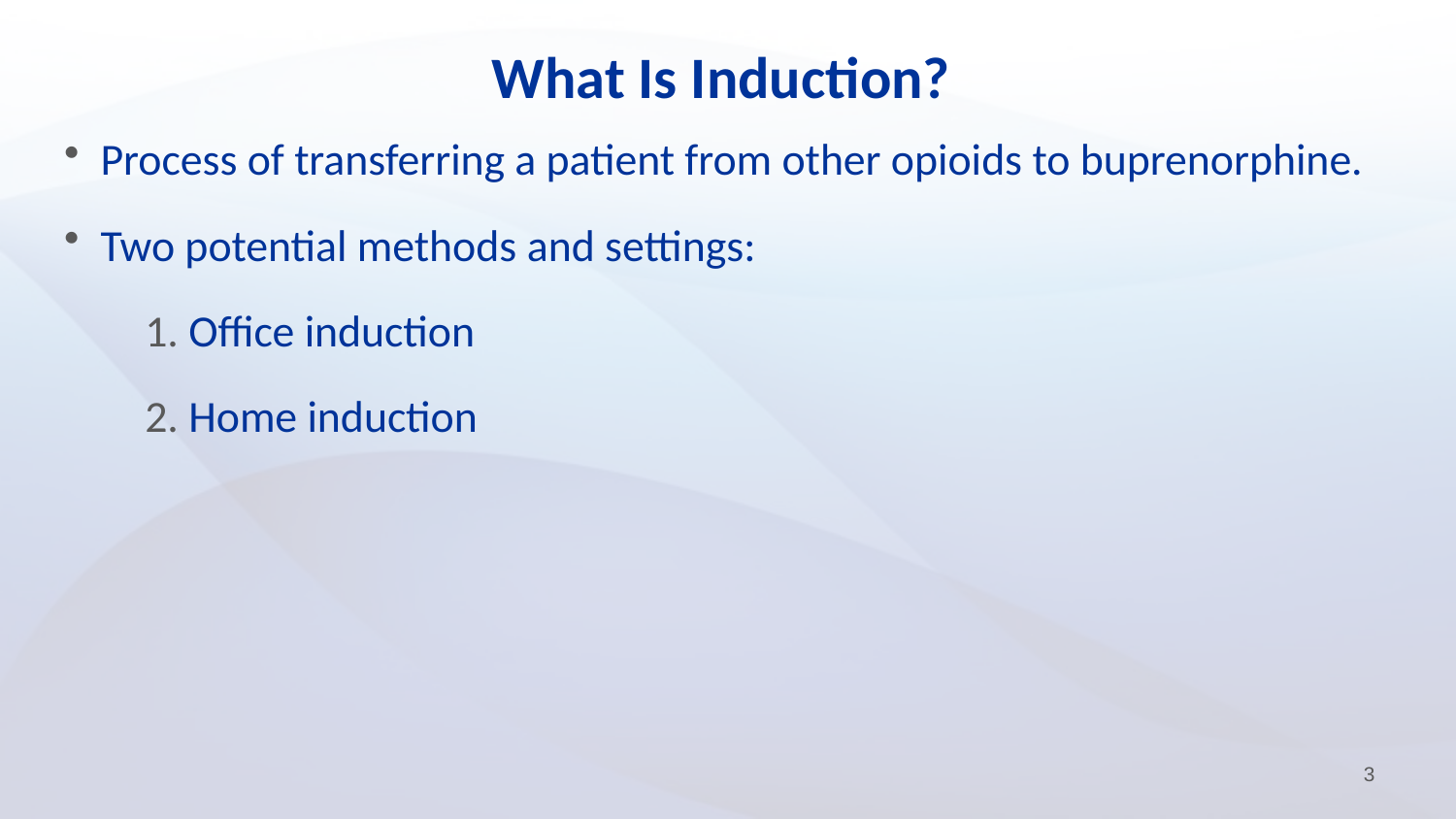

# What Is Induction?
Process of transferring a patient from other opioids to buprenorphine.
Two potential methods and settings:
 Office induction
 Home induction

3